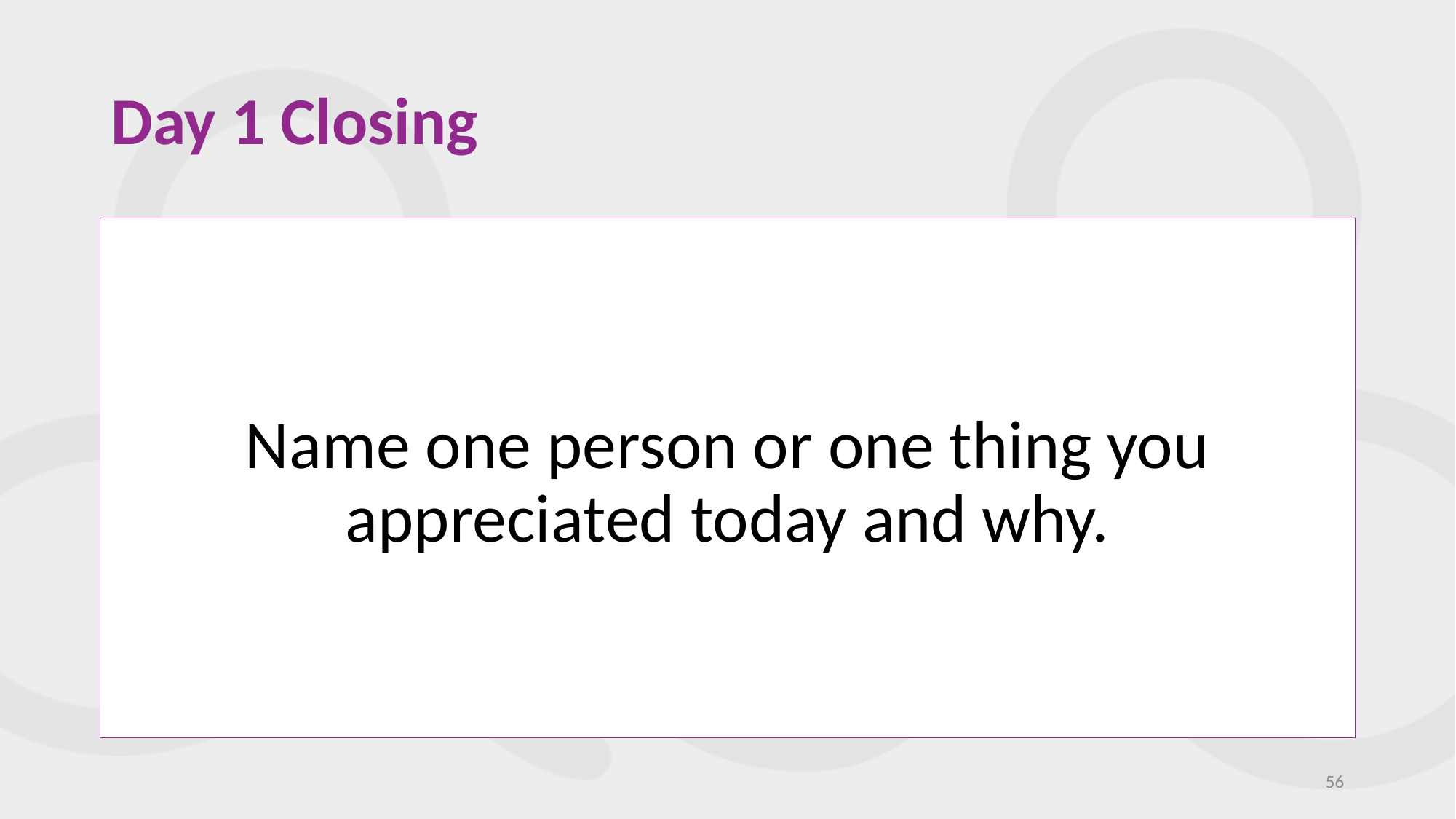

# Day 1 Closing

Name one person or one thing you appreciated today and why.

56